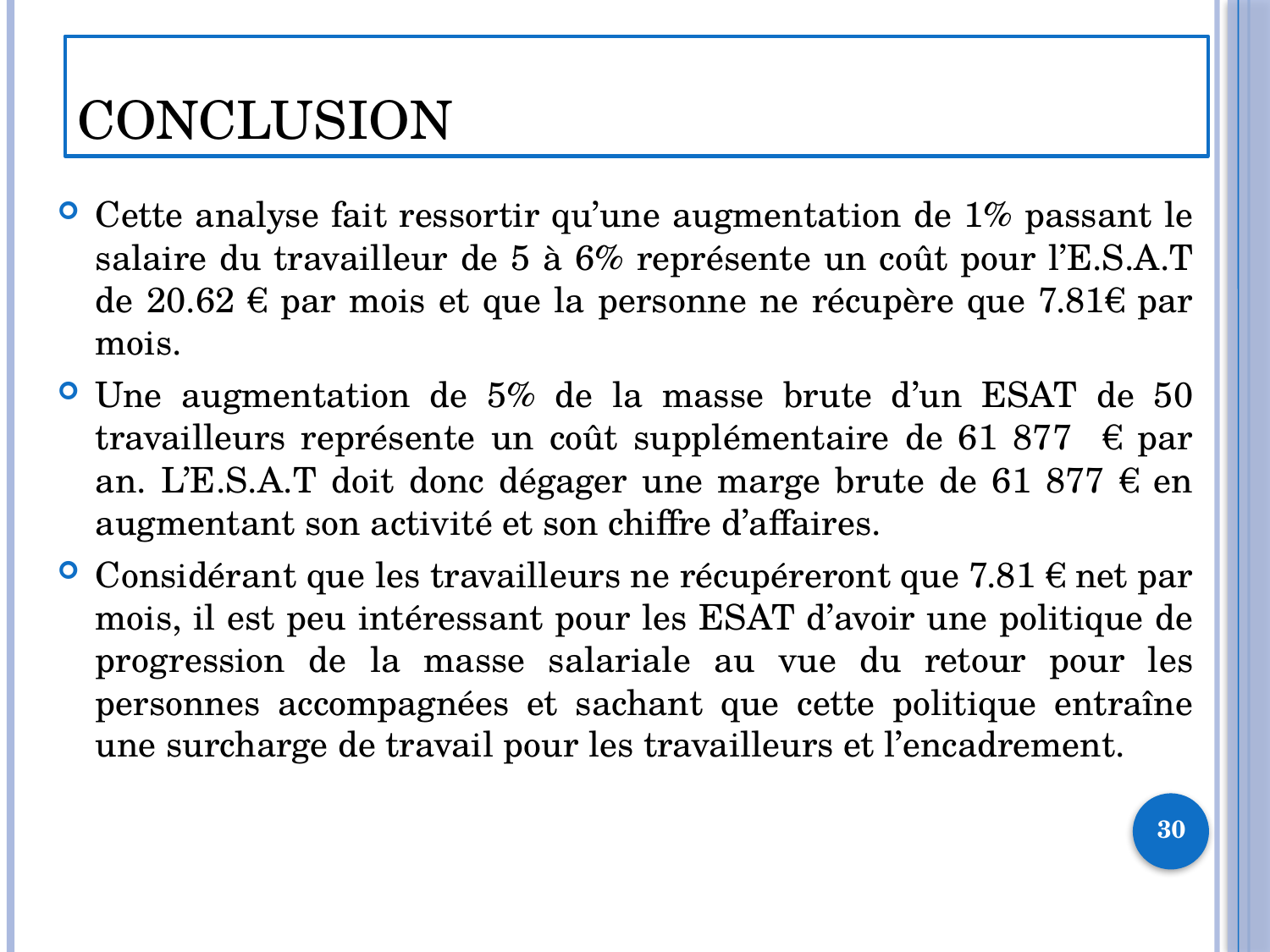

# Conclusion
Cette analyse fait ressortir qu’une augmentation de 1% passant le salaire du travailleur de 5 à 6% représente un coût pour l’E.S.A.T de 20.62 € par mois et que la personne ne récupère que 7.81€ par mois.
Une augmentation de 5% de la masse brute d’un ESAT de 50 travailleurs représente un coût supplémentaire de 61 877  € par an. L’E.S.A.T doit donc dégager une marge brute de 61 877 € en augmentant son activité et son chiffre d’affaires.
Considérant que les travailleurs ne récupéreront que 7.81 € net par mois, il est peu intéressant pour les ESAT d’avoir une politique de progression de la masse salariale au vue du retour pour les personnes accompagnées et sachant que cette politique entraîne une surcharge de travail pour les travailleurs et l’encadrement.
30